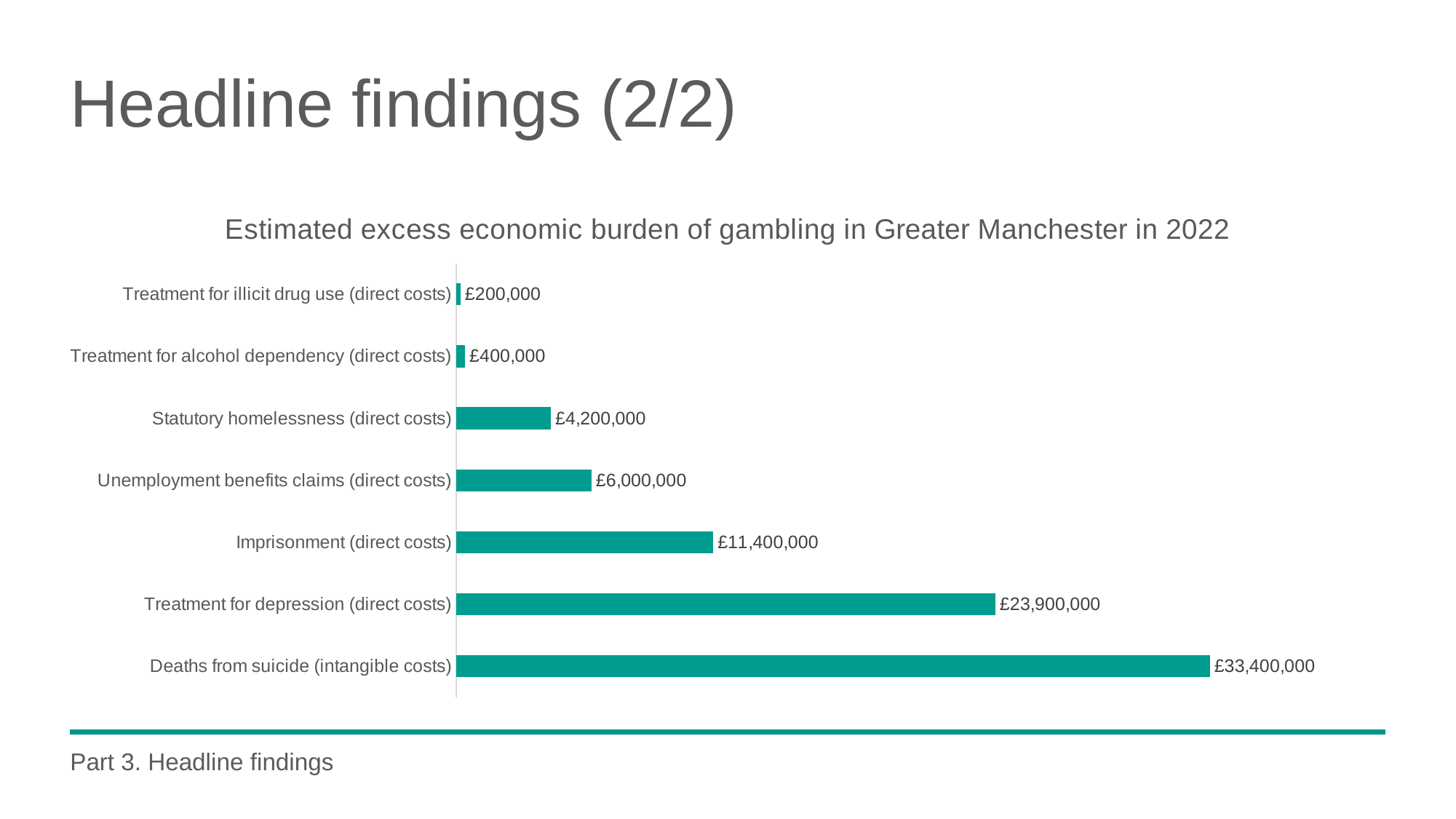

# Headline findings (2/2)

### Chart: Estimated excess economic burden of gambling in Greater Manchester in 2022

| Category | Column1 |
|---|---|
| Deaths from suicide (intangible costs) | 33400000.0 |
| Treatment for depression (direct costs) | 23900000.0 |
| Imprisonment (direct costs) | 11400000.0 |
| Unemployment benefits claims (direct costs) | 6000000.0 |
| Statutory homelessness (direct costs) | 4200000.0 |
| Treatment for alcohol dependency (direct costs) | 400000.0 |
| Treatment for illicit drug use (direct costs) | 200000.0 |
Part 3. Headline findings